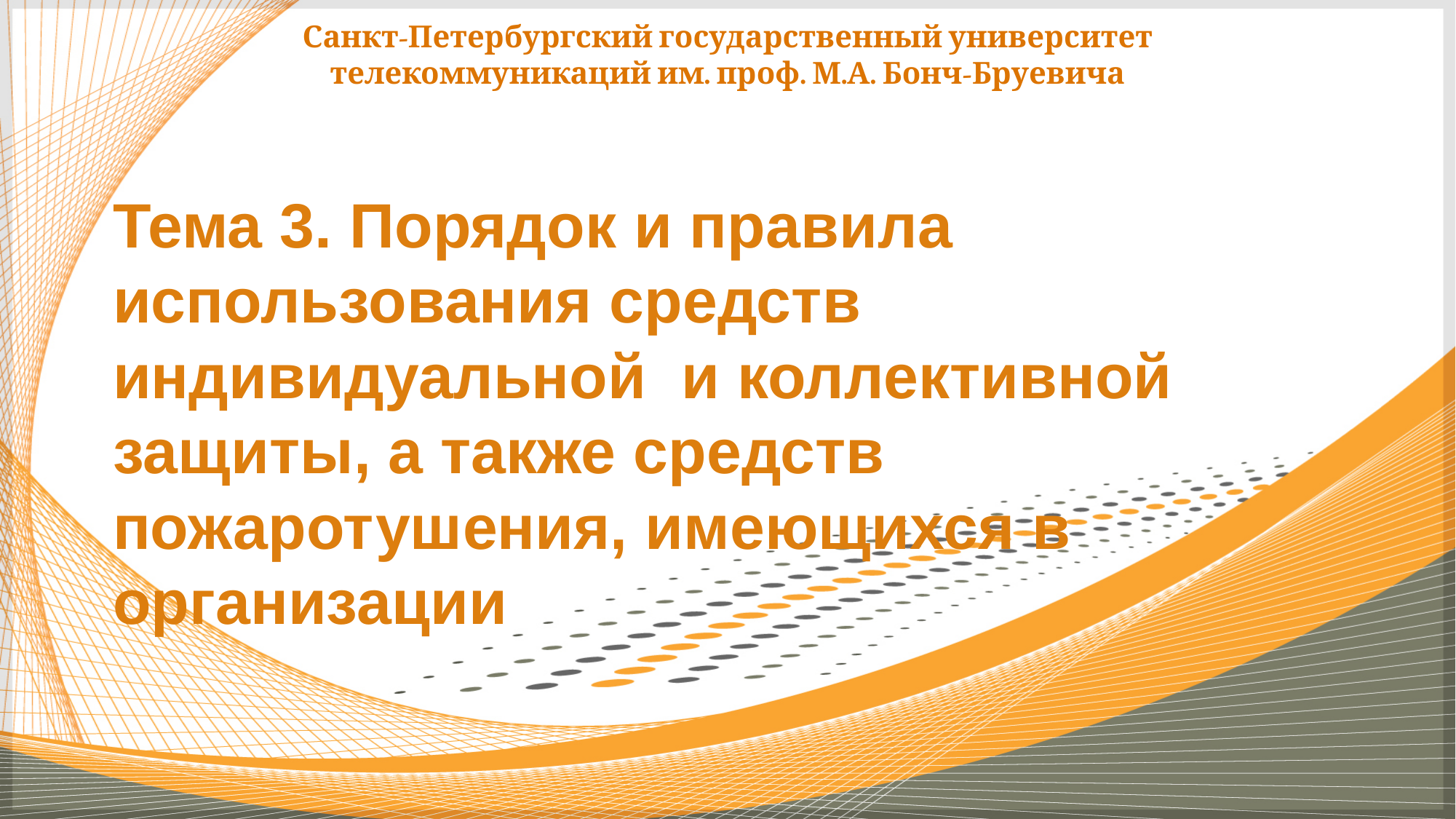

Санкт-Петербургский государственный университет телекоммуникаций им. проф. М.А. Бонч-Бруевича
# Тема 3. Порядок и правила использования средств индивидуальной  и коллективной защиты, а также средств пожаротушения, имеющихся в организации